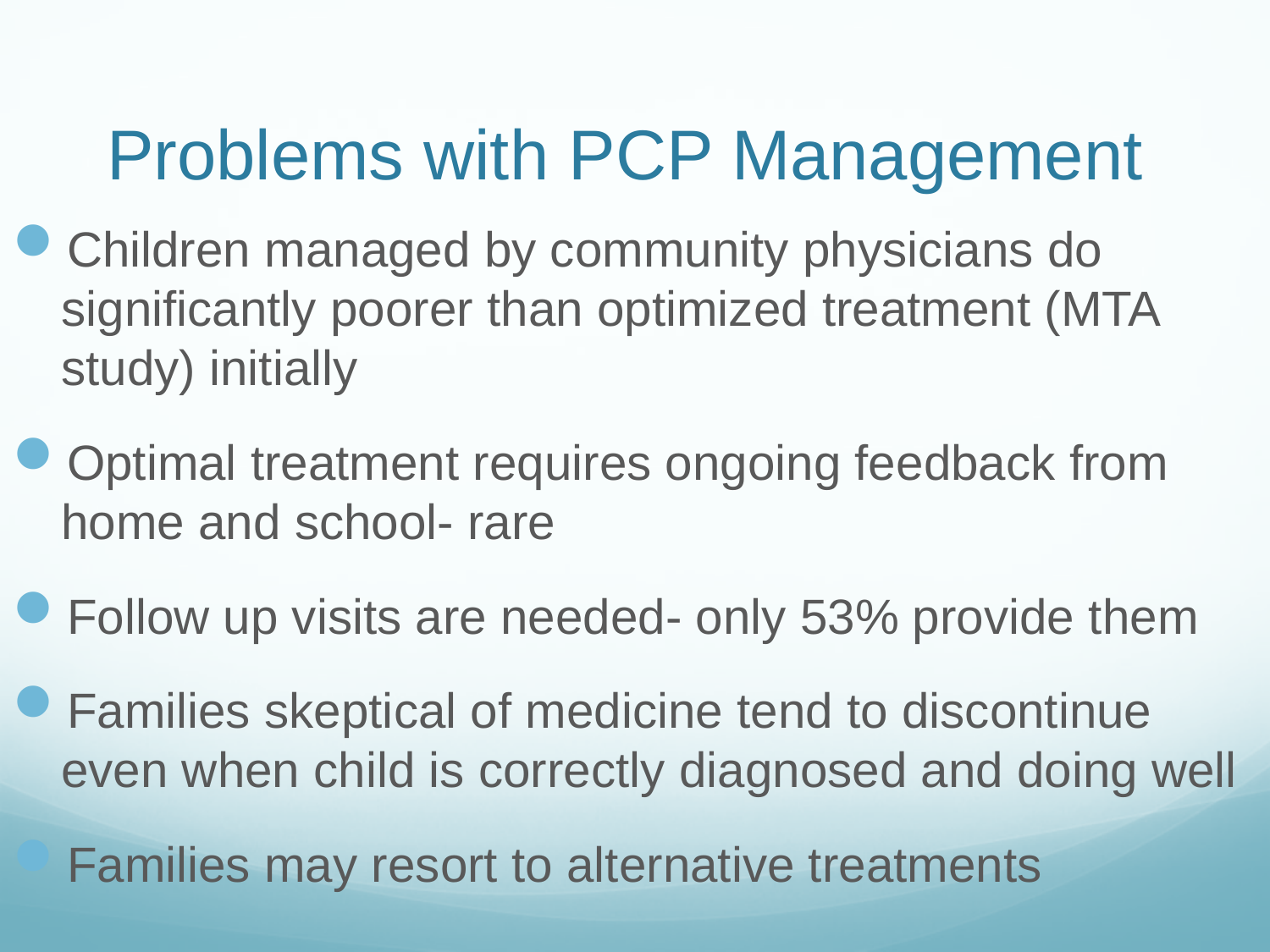

# Problems with PCP Management
Children managed by community physicians do significantly poorer than optimized treatment (MTA study) initially
Optimal treatment requires ongoing feedback from home and school- rare
Follow up visits are needed- only 53% provide them
Families skeptical of medicine tend to discontinue even when child is correctly diagnosed and doing well
Families may resort to alternative treatments